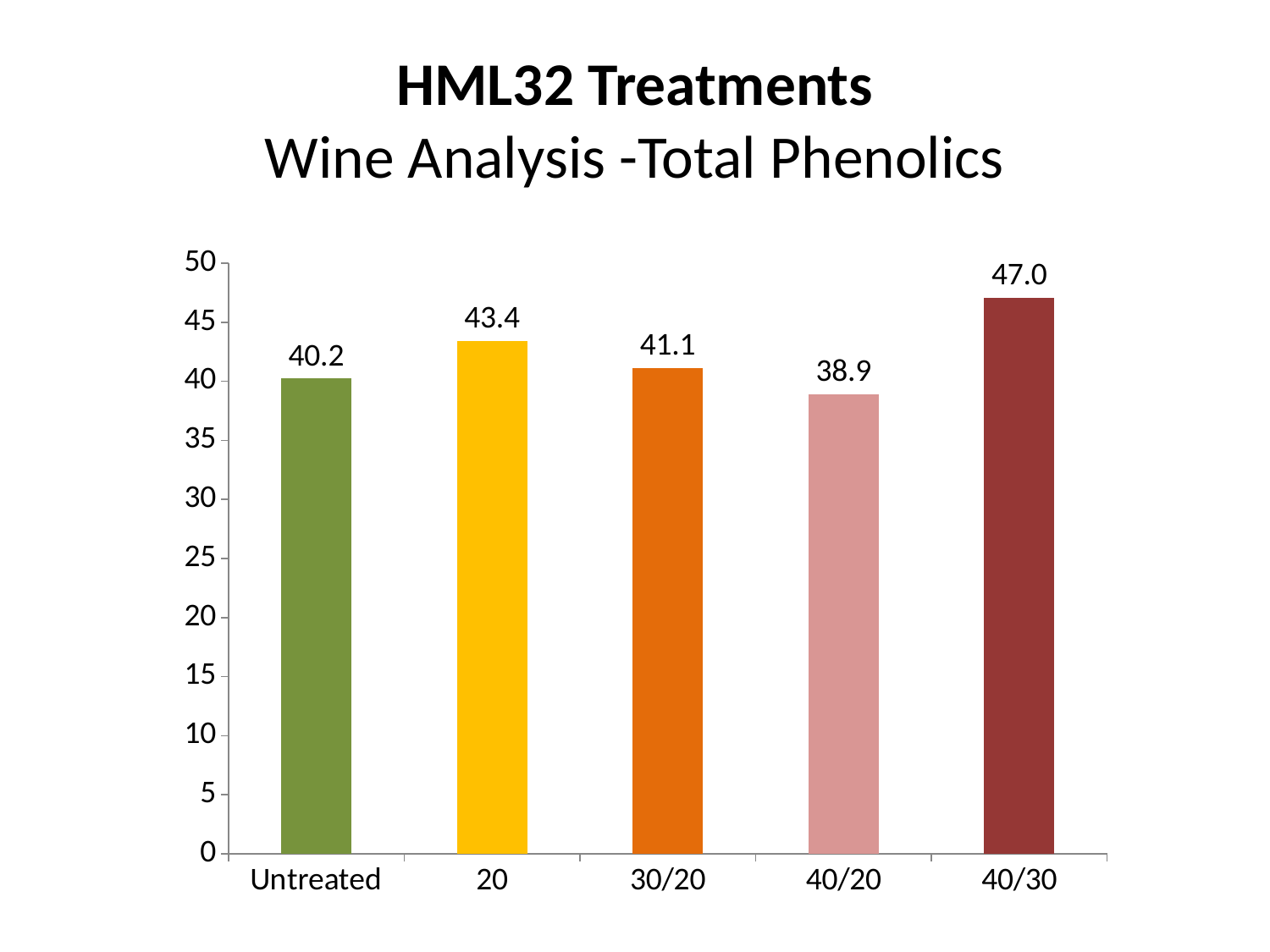

# HML32 Treatments Wine Analysis -Total Phenolics

### Chart

| Category | Total |
|---|---|
| Untreated | 40.239 |
| 20 | 43.400999999999996 |
| 30/20 | 41.1315 |
| 40/20 | 38.913 |
| 40/30 | 47.0475 |